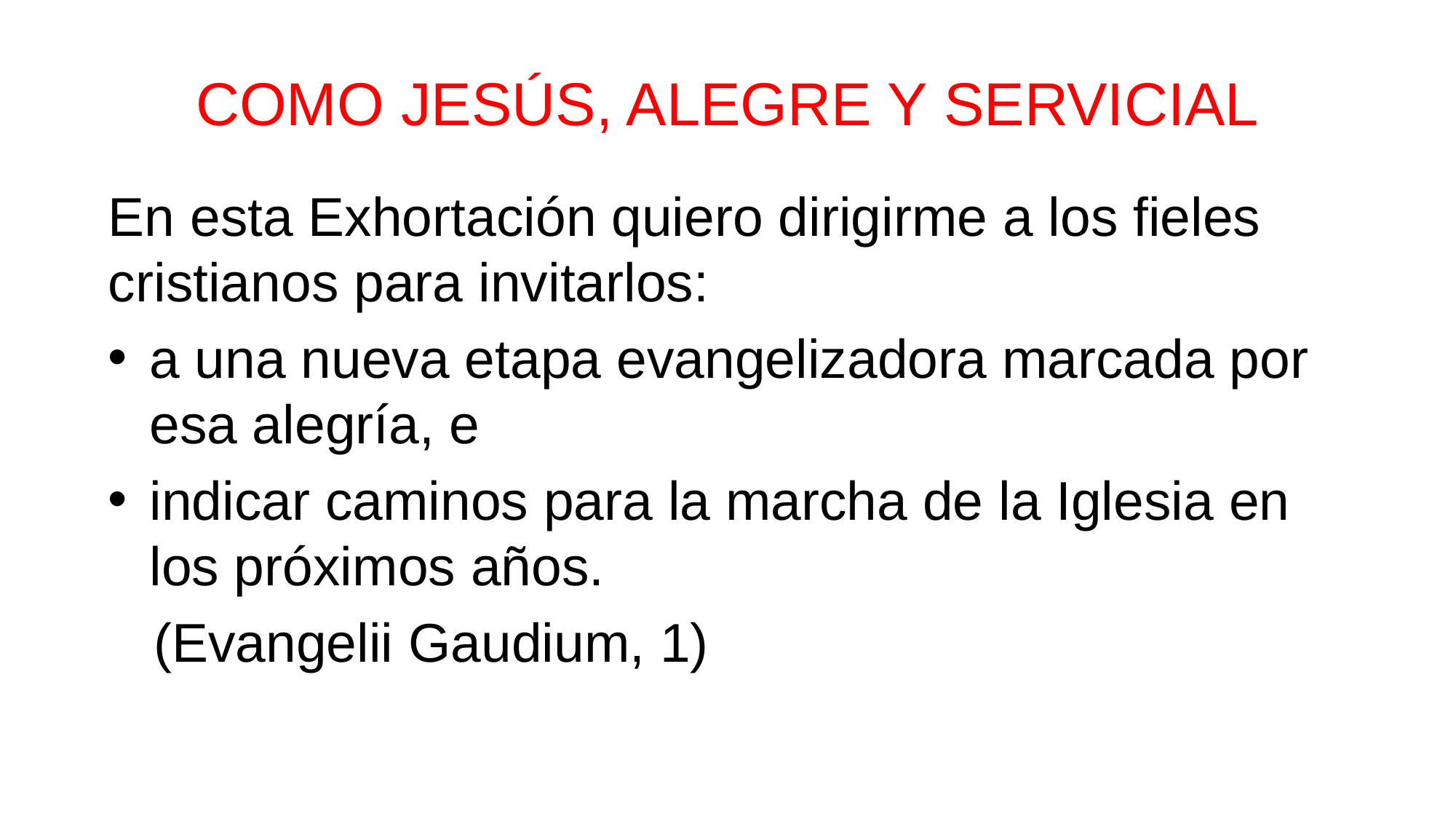

# COMO JESÚS, ALEGRE Y SERVICIAL
En esta Exhortación quiero dirigirme a los fieles cristianos para invitarlos:
a una nueva etapa evangelizadora marcada por esa alegría, e
indicar caminos para la marcha de la Iglesia en los próximos años.
   (Evangelii Gaudium, 1)